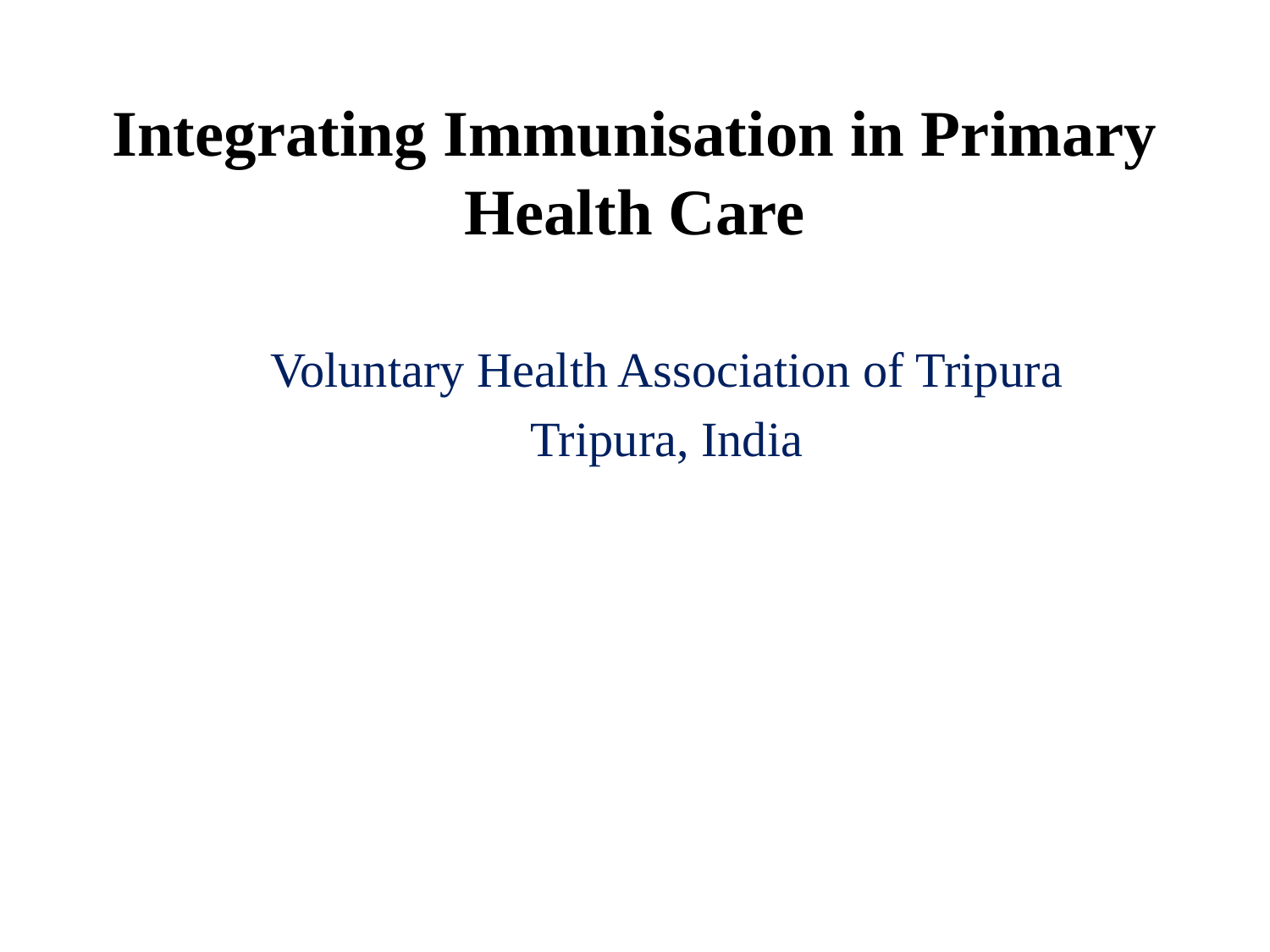

# Integrating Immunisation in Primary Health Care

Voluntary Health Association of Tripura
Tripura, India